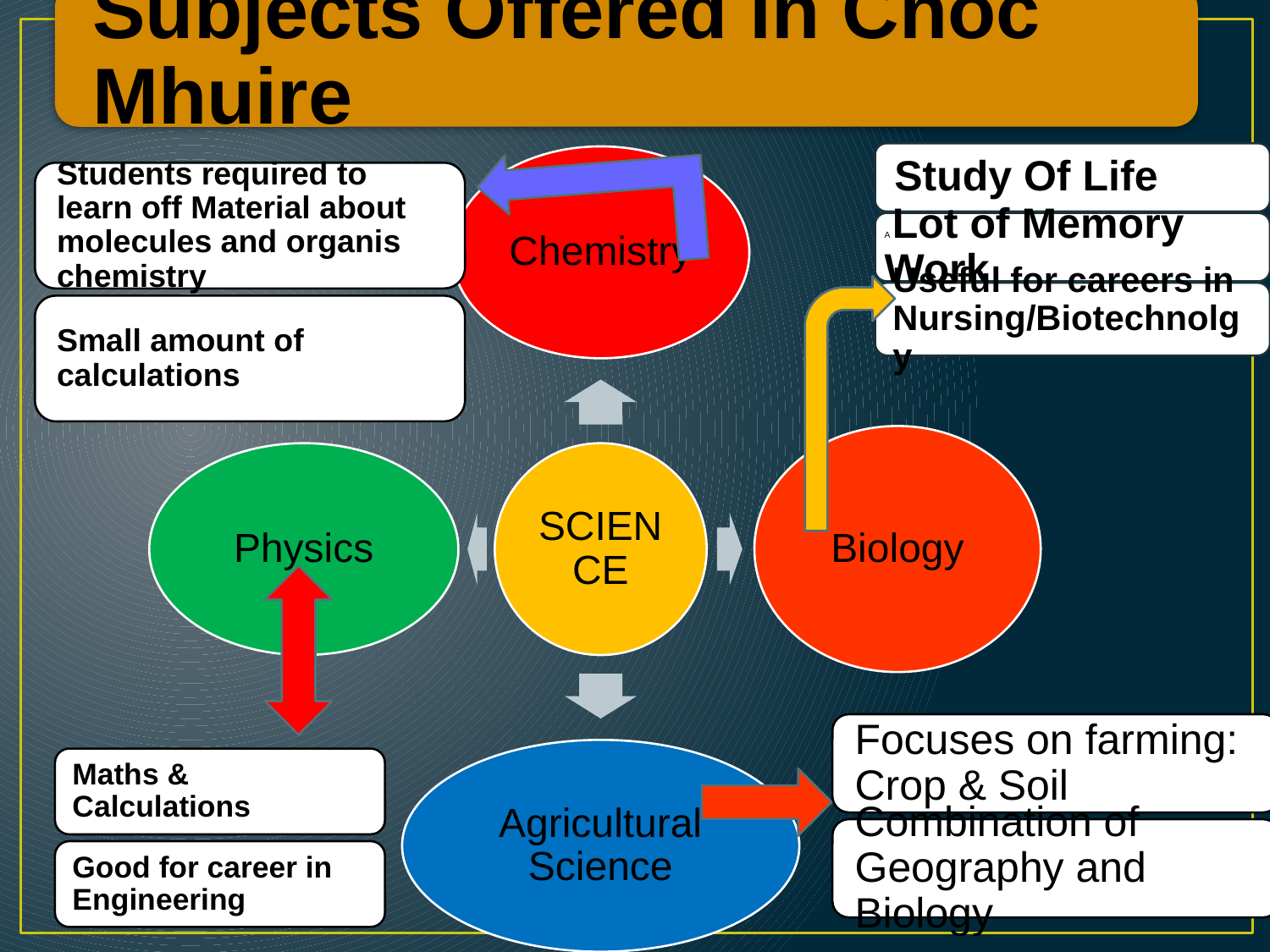

Subjects Offered in Cnoc Mhuire

Students required to learn off Material about molecules and organis chemistry
Small amount of calculations
Study Of Life
A Lot of Memory Work
Useful for careers in Nursing/Biotechnolgy
SCIENCE

Chemistry

Biology

Agricultural Science

Physics

Focuses on farming: Crop & Soil

Combination of Geography and Biology
Maths & Calculations
Good for career in Engineering